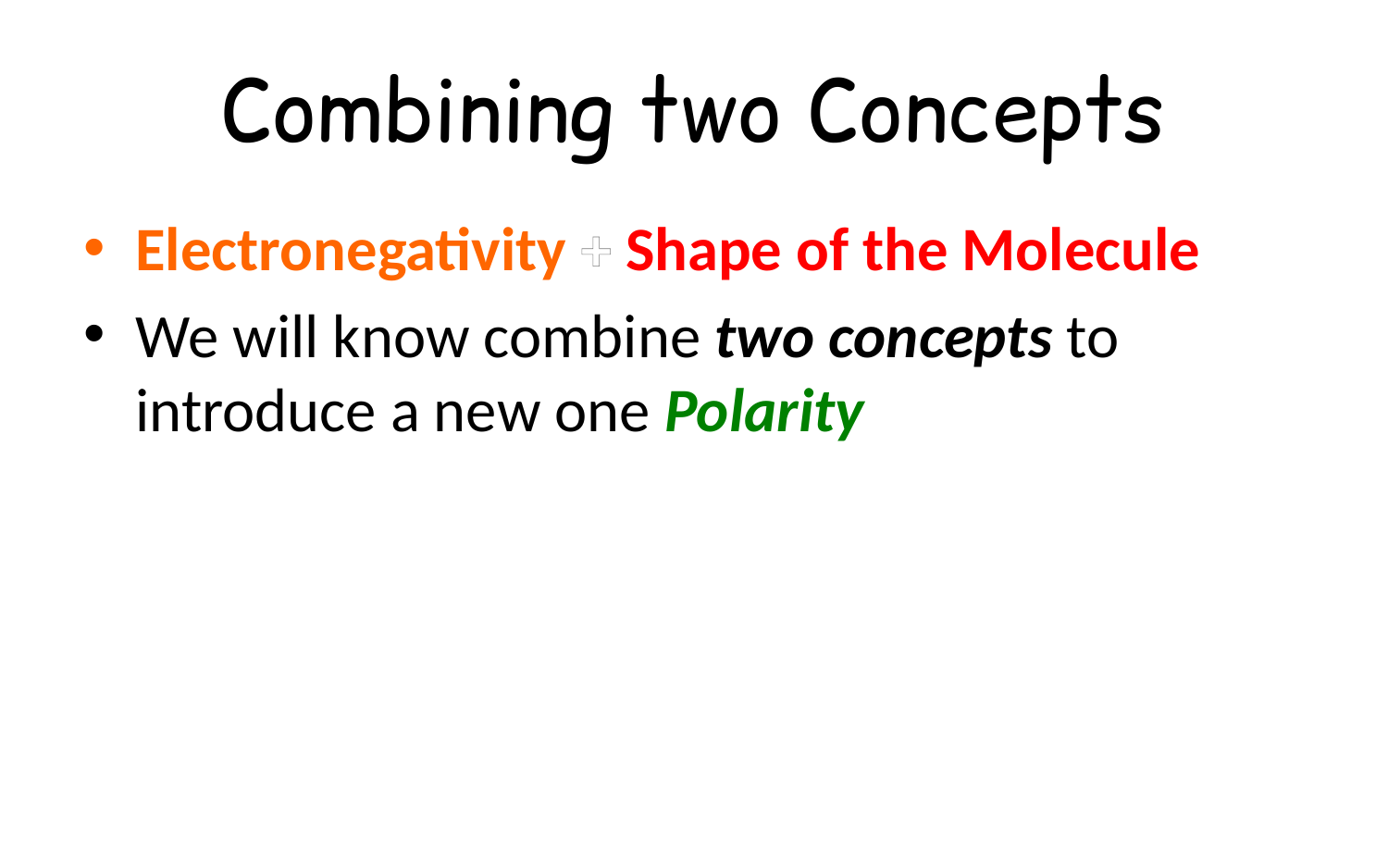

# Combining two Concepts
Electronegativity + Shape of the Molecule
We will know combine two concepts to introduce a new one Polarity